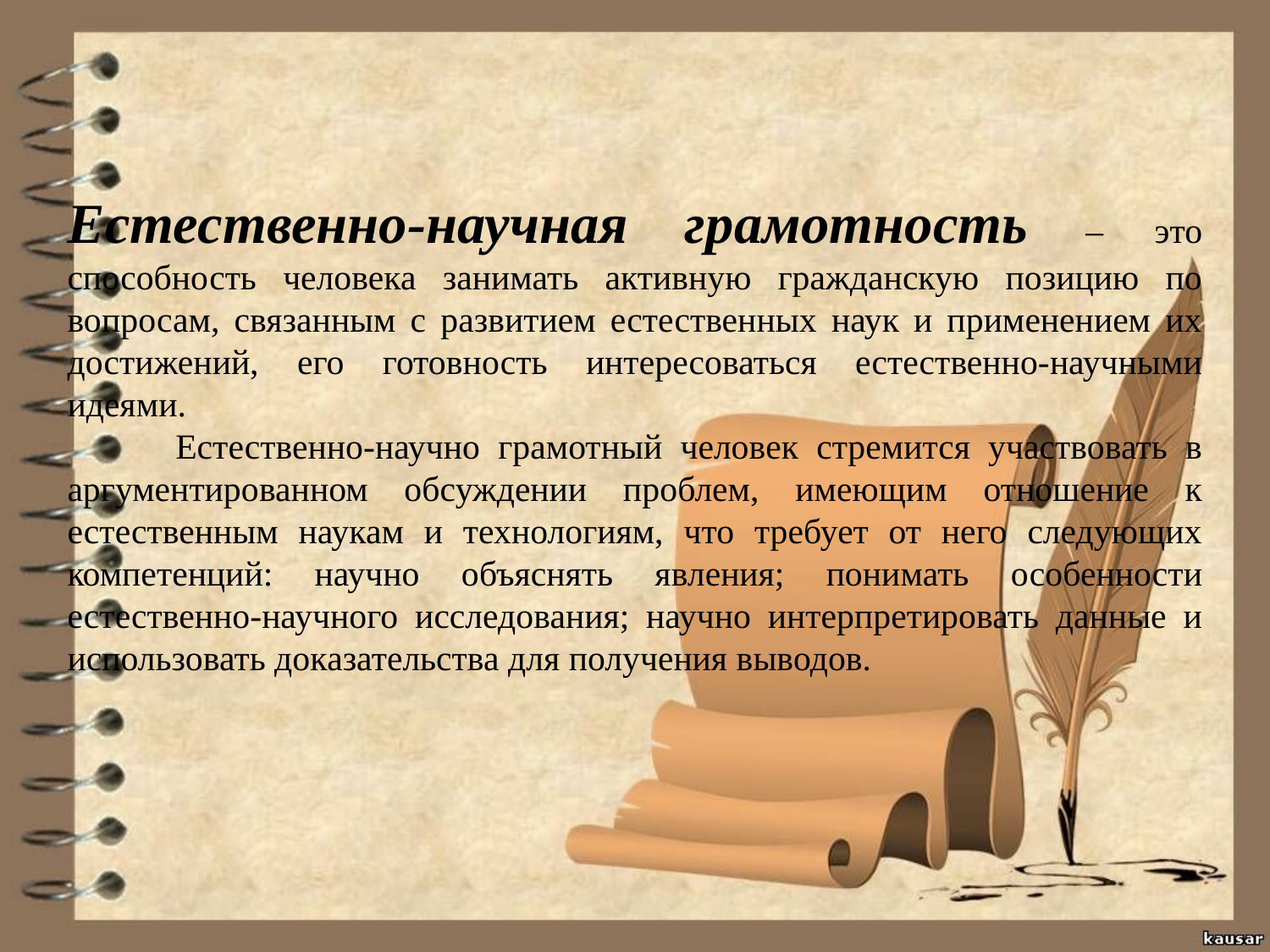

Естественно-научная грамотность – это способность человека занимать активную гражданскую позицию по вопросам, связанным с развитием естественных наук и применением их достижений, его готовность интересоваться естественно-научными идеями.
      Естественно-научно грамотный человек стремится участвовать в аргументированном обсуждении проблем, имеющим отношение к естественным наукам и технологиям, что требует от него следующих компетенций: научно объяснять явления; понимать особенности естественно-научного исследования; научно интерпретировать данные и использовать доказательства для получения выводов.